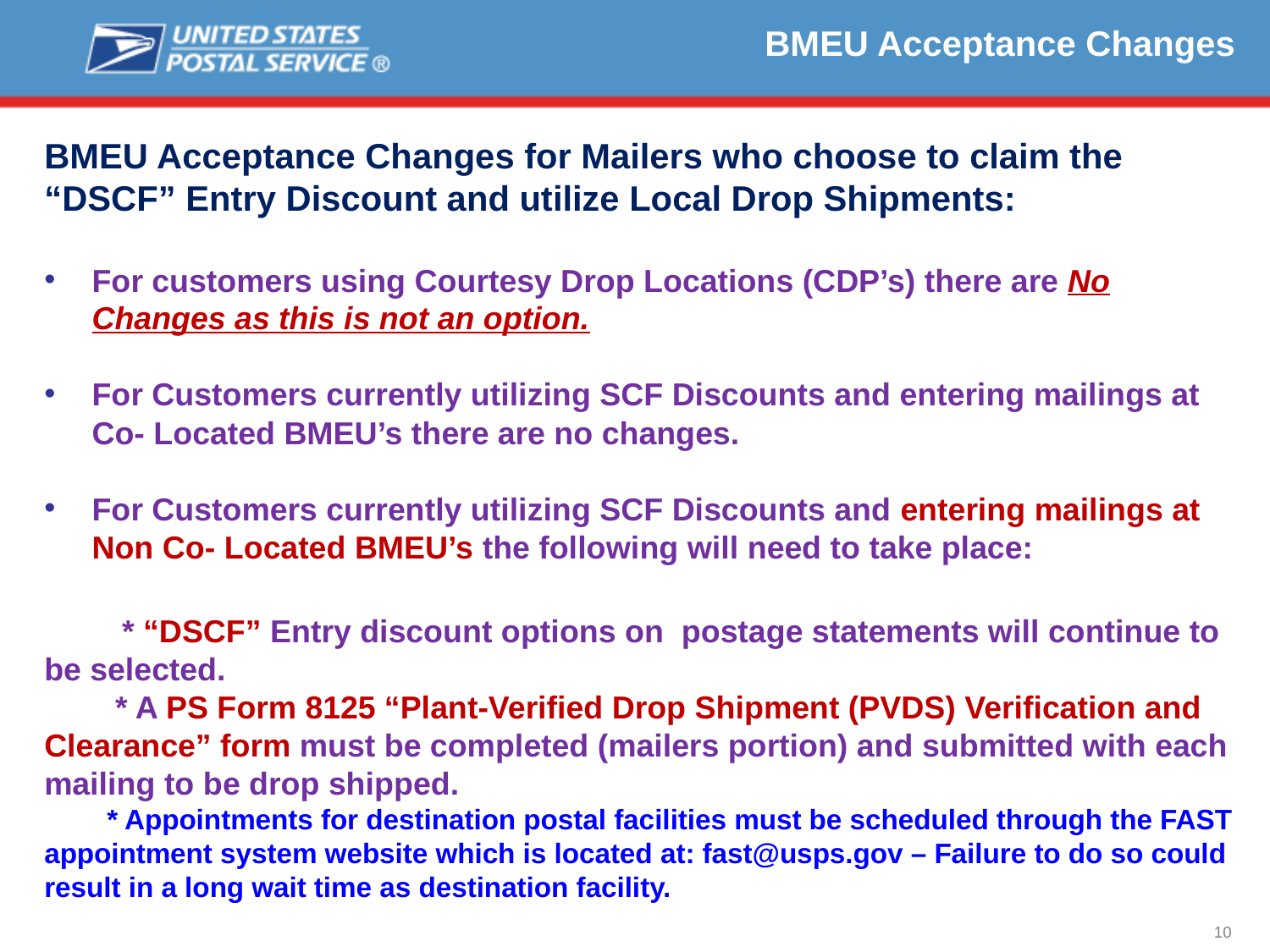

BMEU Acceptance Changes
BMEU Acceptance Changes for Mailers who choose to claim the “DSCF” Entry Discount and utilize Local Drop Shipments:

For customers using Courtesy Drop Locations (CDP’s) there are No Changes as this is not an option.

For Customers currently utilizing SCF Discounts and entering mailings at Co- Located BMEU’s there are no changes.

For Customers currently utilizing SCF Discounts and entering mailings at Non Co- Located BMEU’s the following will need to take place:

        * “DSCF” Entry discount options on  postage statements will continue to be selected.
        * A PS Form 8125 “Plant-Verified Drop Shipment (PVDS) Verification and Clearance” form must be completed (mailers portion) and submitted with each mailing to be drop shipped.
        * Appointments for destination postal facilities must be scheduled through the FAST appointment system website which is located at: fast@usps.gov – Failure to do so could result in a long wait time as destination facility.